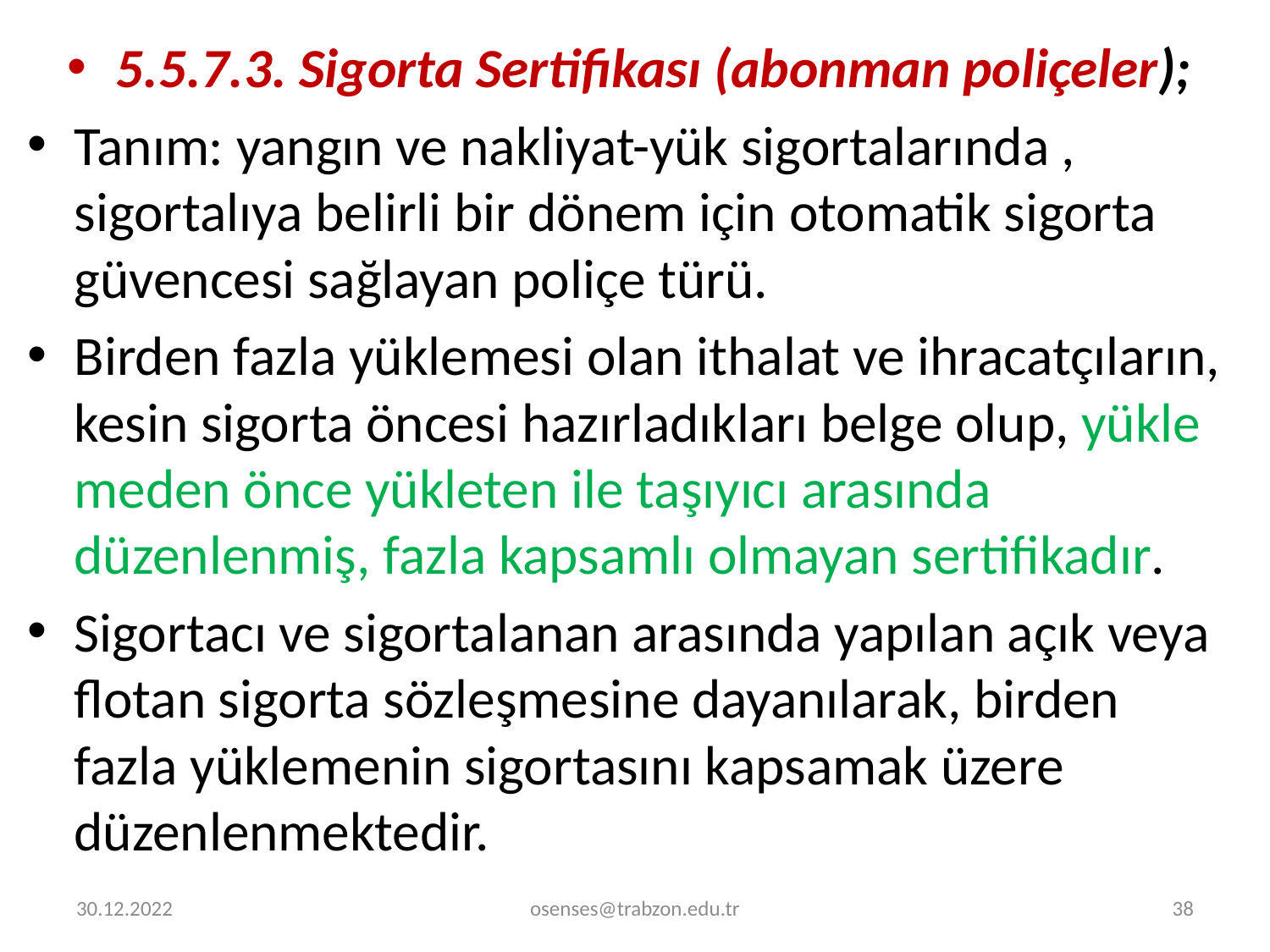

5.5.7.3. Sigorta Sertifikası (abonman poliçeler);
Tanım: yangın ve nakliyat-yük sigortalarında , sigortalıya belirli bir dönem için otomatik sigorta güvencesi sağlayan poliçe türü.
Birden fazla yüklemesi olan it­halat ve ihracatçıların, kesin sigorta öncesi hazırladıkları belge olup, yükle­meden önce yükleten ile taşıyıcı arasında düzenlenmiş, fazla kapsamlı olma­yan sertifikadır.
Sigortacı ve sigortalanan arasında yapılan açık veya flotan sigorta sözleşmesine dayanılarak, birden fazla yüklemenin sigortasını kap­samak üzere düzenlenmektedir.

30.12.2022
osenses@trabzon.edu.tr
38